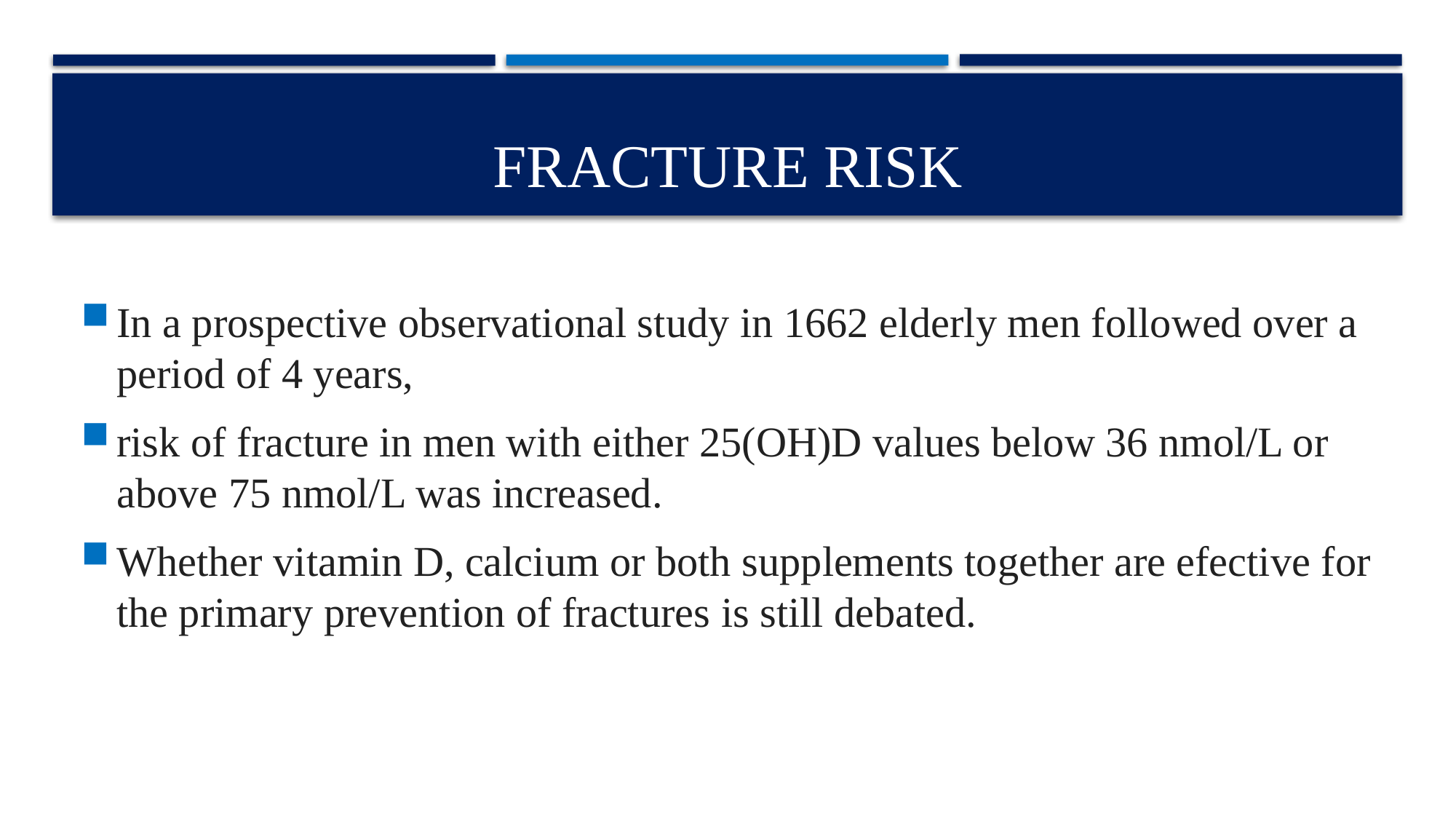

# fracture risk
In a prospective observational study in 1662 elderly men followed over a period of 4 years,
risk of fracture in men with either 25(OH)D values below 36 nmol/L or above 75 nmol/L was increased.
Whether vitamin D, calcium or both supplements together are efective for the primary prevention of fractures is still debated.